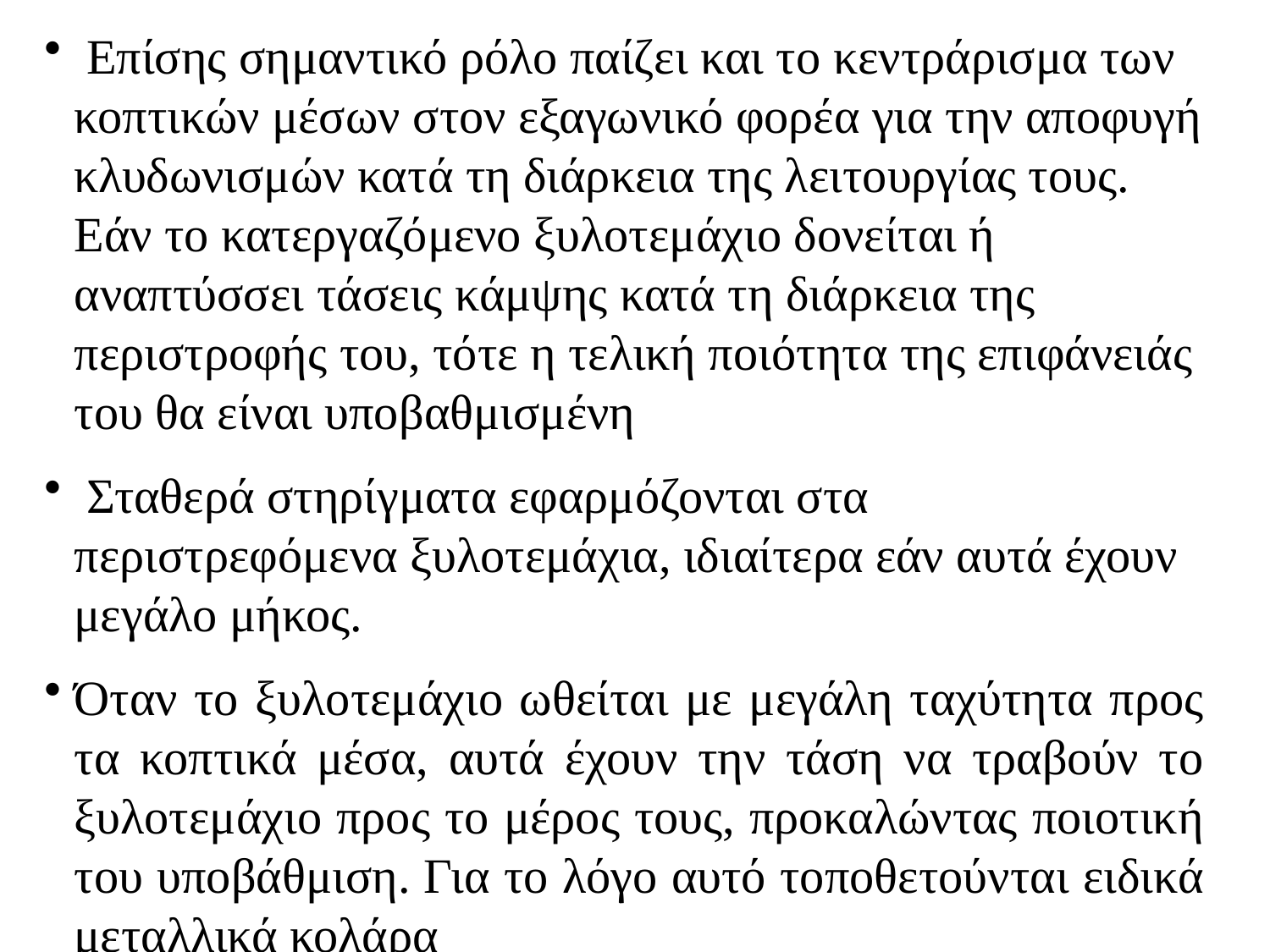

Επίσης σημαντικό ρόλο παίζει και το κεντράρισμα των κοπτικών μέσων στον εξαγωνικό φορέα για την αποφυγή κλυδωνισμών κατά τη διάρκεια της λειτουργίας τους. Εάν το κατεργαζόμενο ξυλοτεμάχιο δονείται ή αναπτύσσει τάσεις κάμψης κατά τη διάρκεια της περιστροφής του, τότε η τελική ποιότητα της επιφάνειάς του θα είναι υποβαθμισμένη
 Σταθερά στηρίγματα εφαρμόζονται στα περιστρεφόμενα ξυλοτεμάχια, ιδιαίτερα εάν αυτά έχουν μεγάλο μήκος.
Όταν το ξυλοτεμάχιο ωθείται με μεγάλη ταχύτητα προς τα κοπτικά μέσα, αυτά έχουν την τάση να τραβούν το ξυλοτεμάχιο προς το μέρος τους, προκαλώντας ποιοτική του υποβάθμιση. Για το λόγο αυτό τοποθετούνται ειδικά μεταλλικά κολάρα